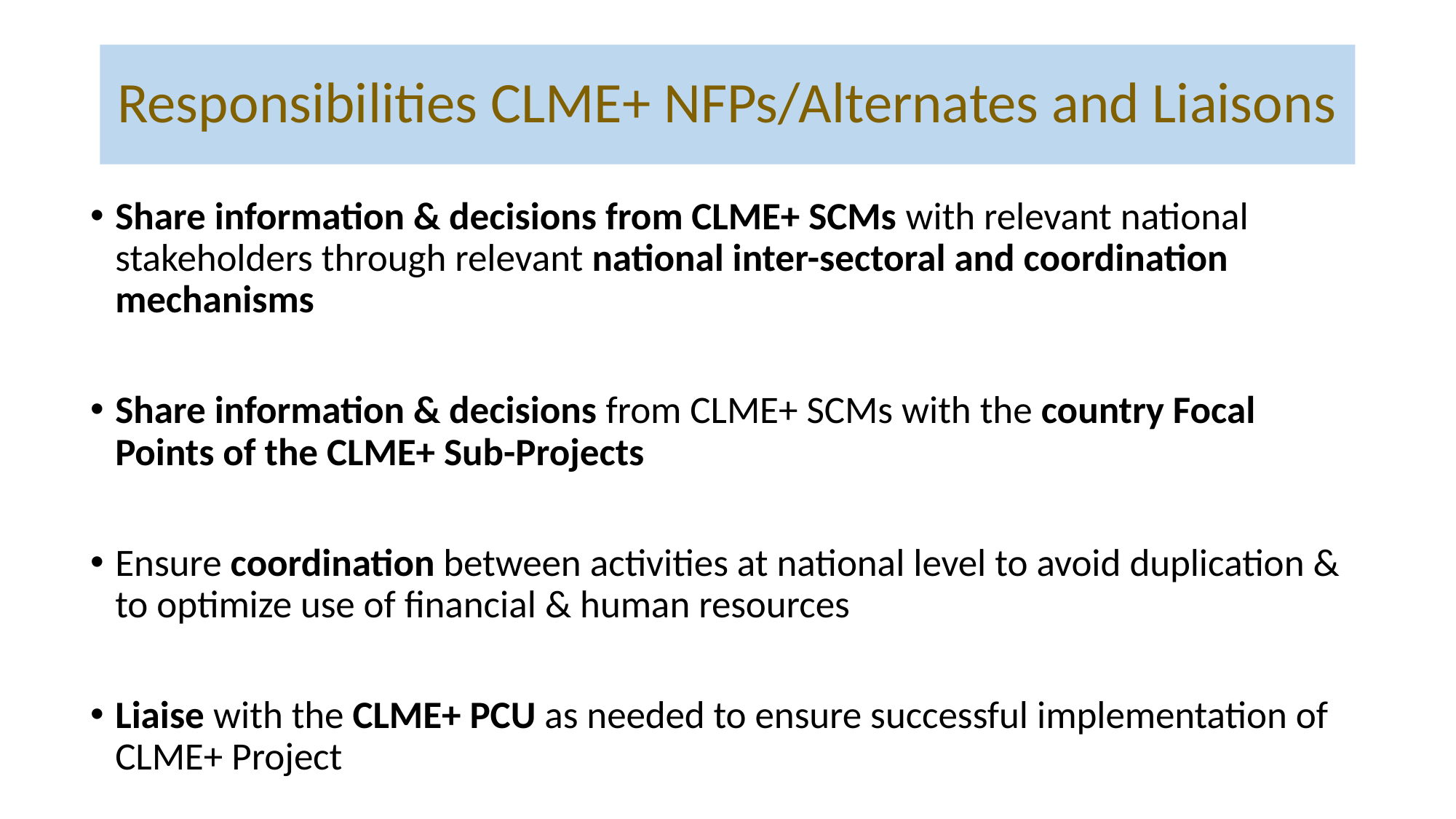

# Responsibilities CLME+ NFPs/Alternates and Liaisons
Share information & decisions from CLME+ SCMs with relevant national stakeholders through relevant national inter-sectoral and coordination mechanisms

Share information & decisions from CLME+ SCMs with the country Focal Points of the CLME+ Sub-Projects

Ensure coordination between activities at national level to avoid duplication & to optimize use of financial & human resources

Liaise with the CLME+ PCU as needed to ensure successful implementation of CLME+ Project